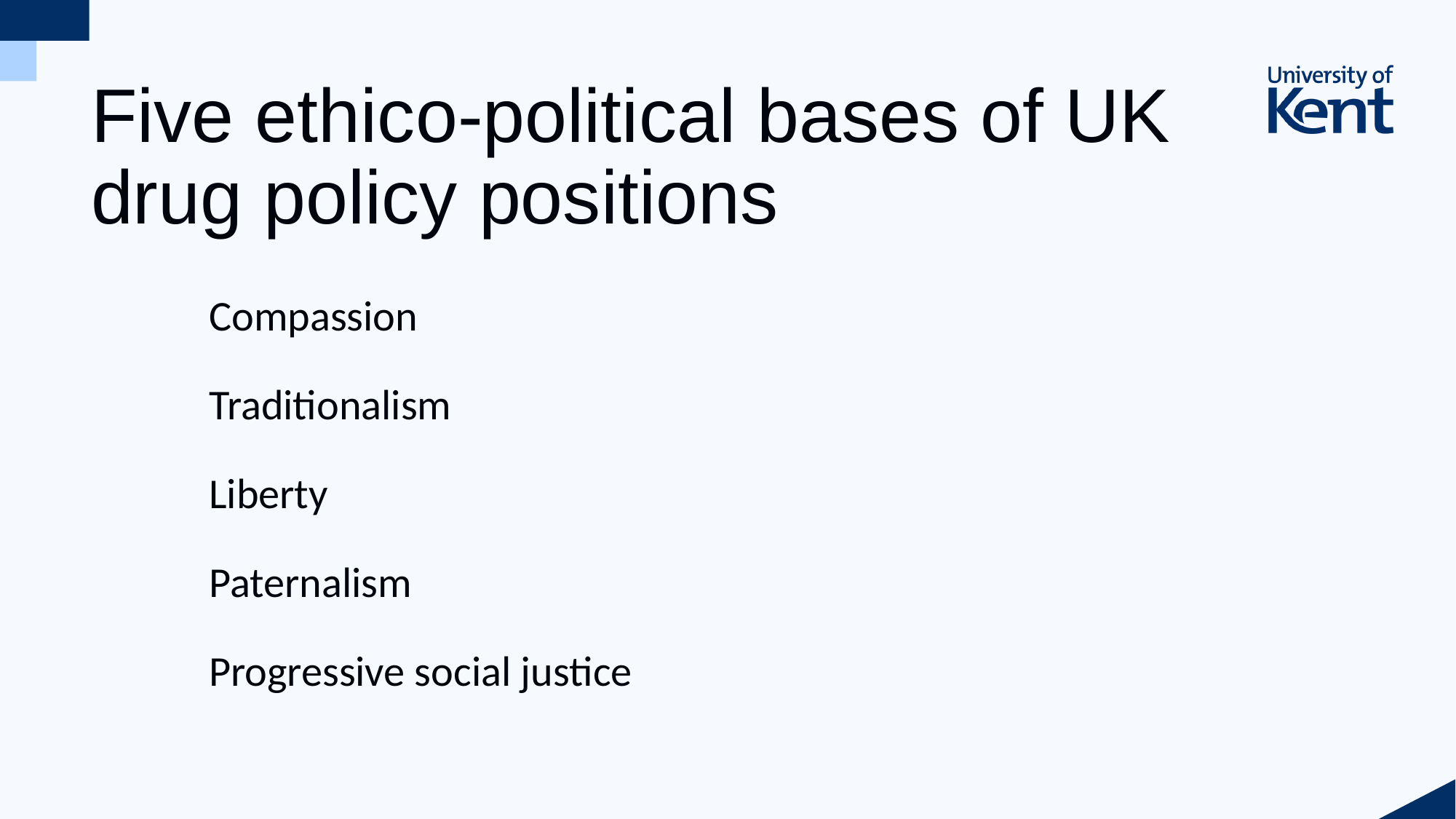

# Five ethico-political bases of UK drug policy positions
Compassion
Traditionalism
Liberty
Paternalism
Progressive social justice